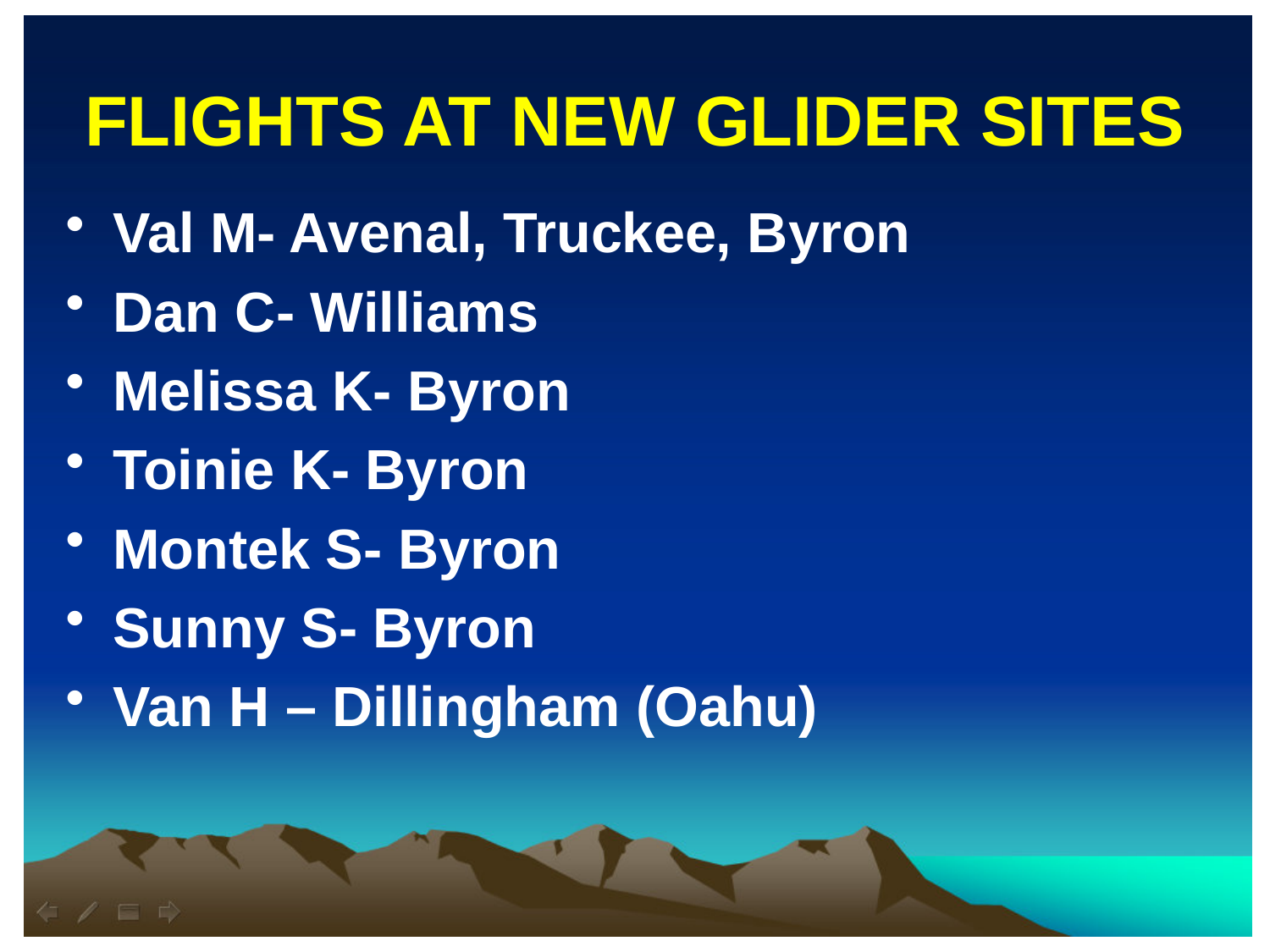

FLIGHTS AT NEW GLIDER SITES
Val M- Avenal, Truckee, Byron
Dan C- Williams
Melissa K- Byron
Toinie K- Byron
Montek S- Byron
Sunny S- Byron
Van H – Dillingham (Oahu)